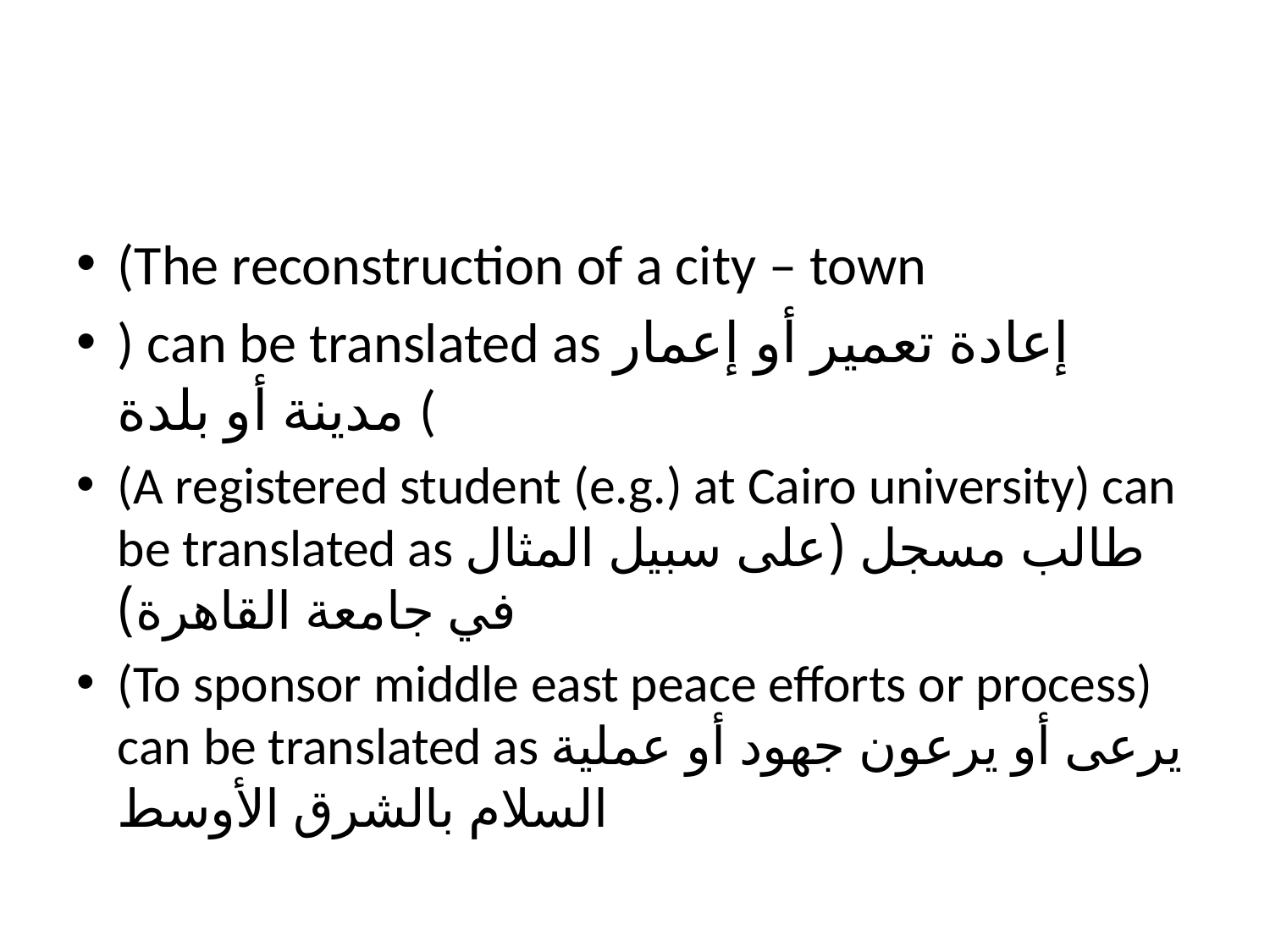

#
(The reconstruction of a city – town
) can be translated as إعادة تعمير أو إعمار مدينة أو بلدة (
(A registered student (e.g.) at Cairo university) can be translated as طالب مسجل (على سبيل المثال في جامعة القاهرة)
(To sponsor middle east peace efforts or process) can be translated as يرعى أو يرعون جهود أو عملية السلام بالشرق الأوسط